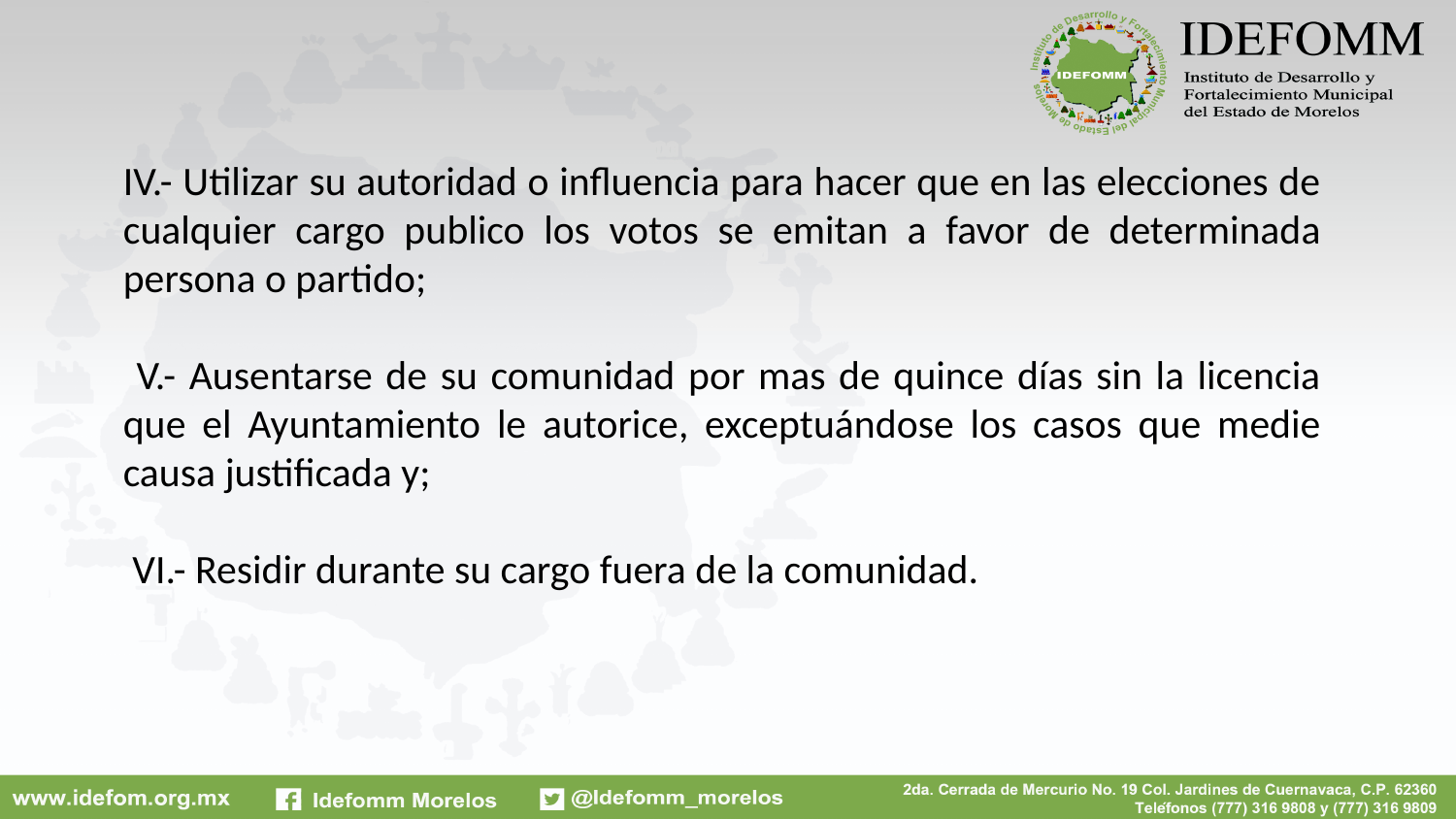

IV.- Utilizar su autoridad o influencia para hacer que en las elecciones de cualquier cargo publico los votos se emitan a favor de determinada persona o partido;

 V.- Ausentarse de su comunidad por mas de quince días sin la licencia que el Ayuntamiento le autorice, exceptuándose los casos que medie causa justificada y;

 VI.- Residir durante su cargo fuera de la comunidad.